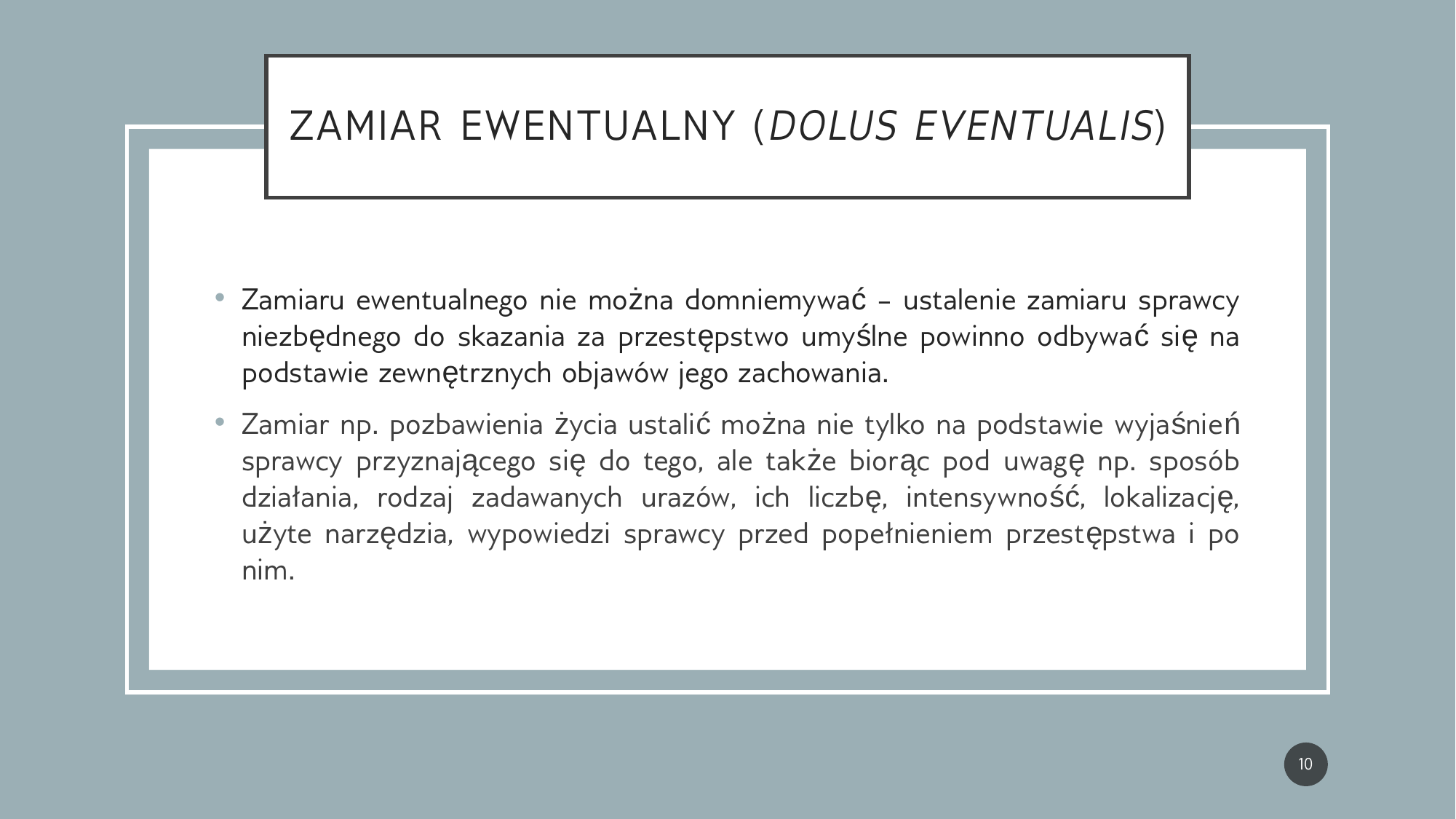

# Zamiar ewentualny (dolus eventualis)

Zamiaru ewentualnego nie można domniemywać – ustalenie zamiaru sprawcy niezbędnego do skazania za przestępstwo umyślne powinno odbywać się na podstawie zewnętrznych objawów jego zachowania.
Zamiar np. pozbawienia życia ustalić można nie tylko na podstawie wyjaśnień sprawcy przyznającego się do tego, ale także biorąc pod uwagę np. sposób działania, rodzaj zadawanych urazów, ich liczbę, intensywność, lokalizację, użyte narzędzia, wypowiedzi sprawcy przed popełnieniem przestępstwa i po nim.

10